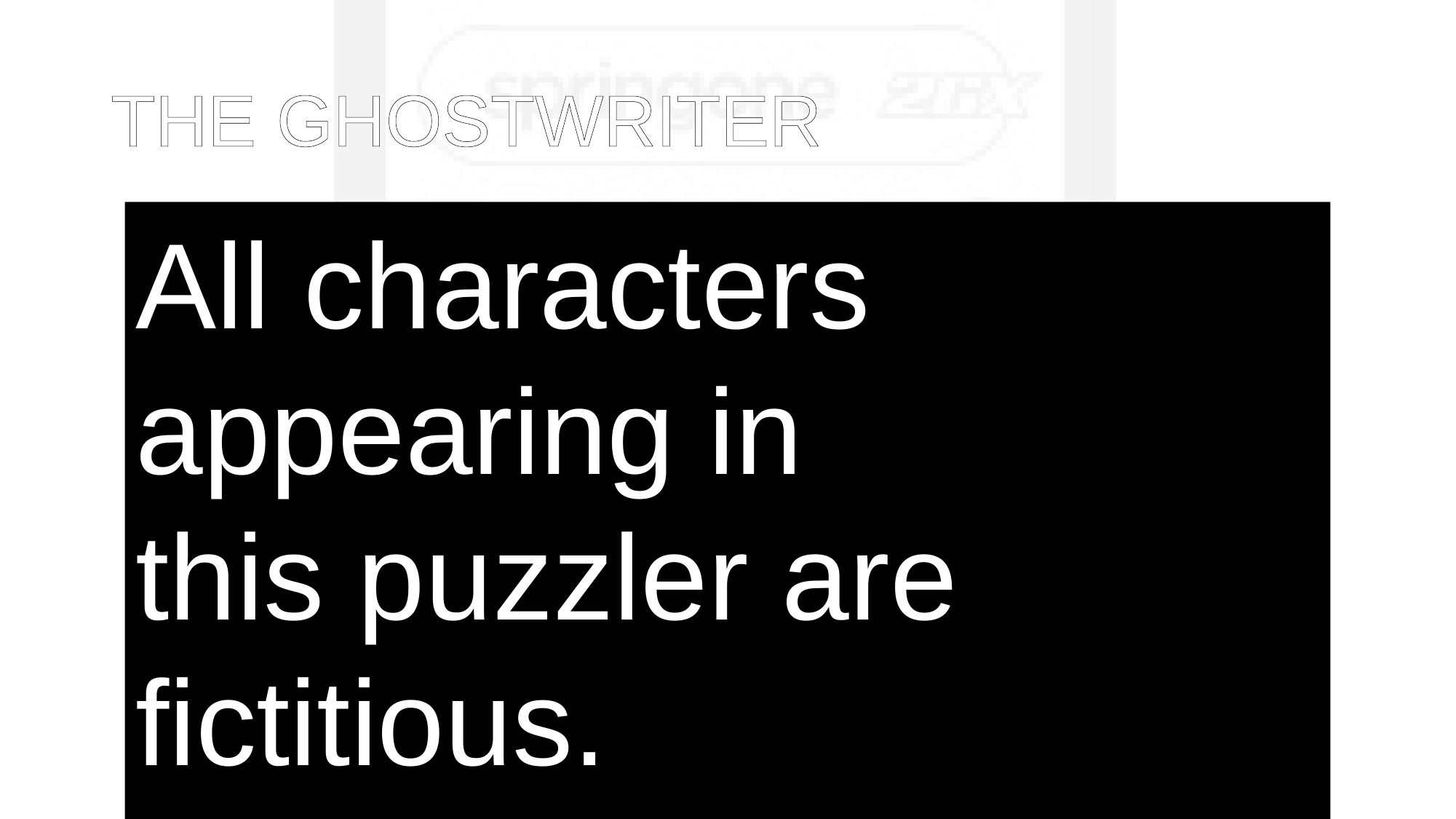

# The ghostwriter
All characters appearing in
this puzzler are fictitious.
Any resemblance to real persons,
present or not, is purely coincidental.